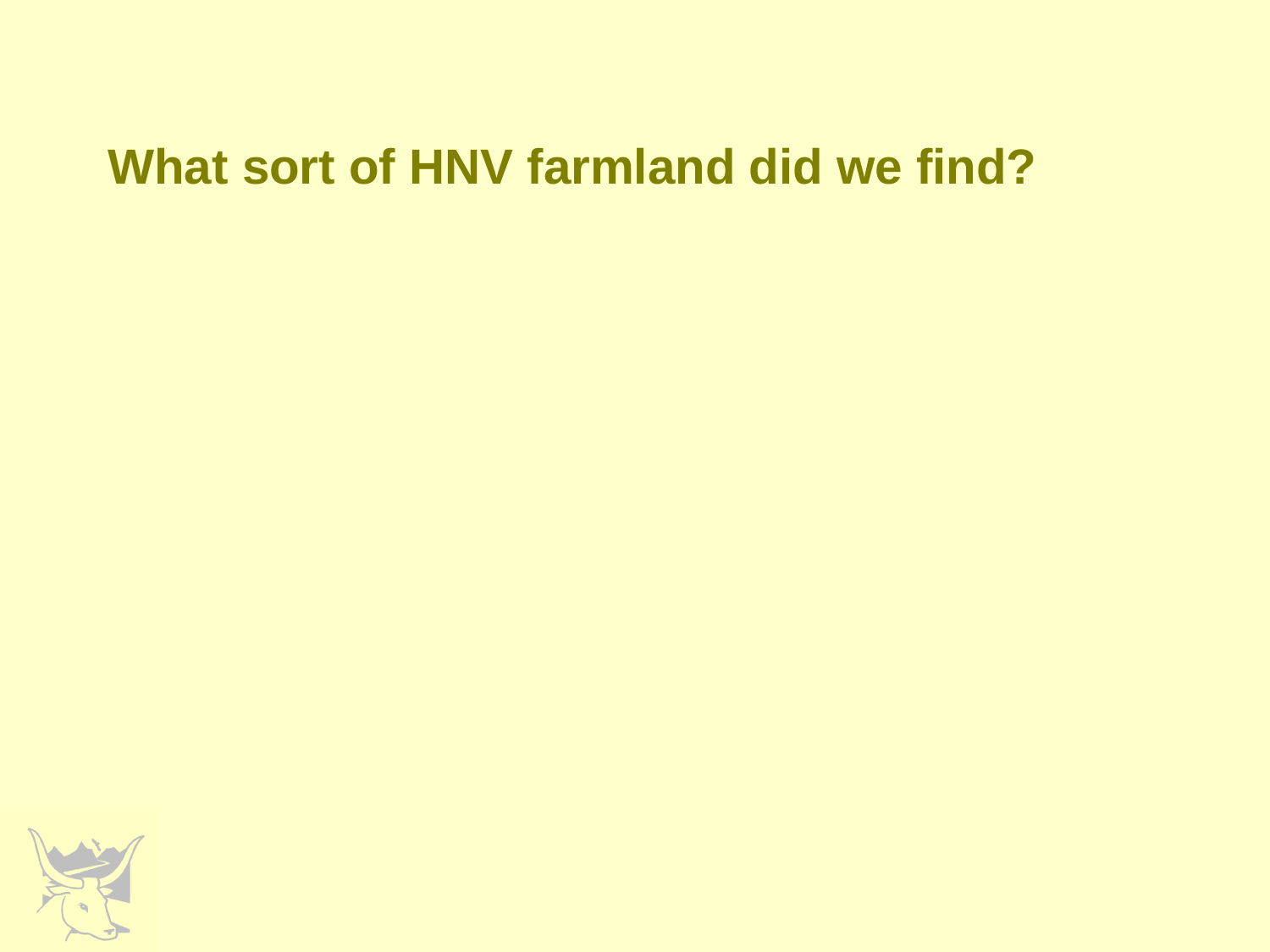

# What sort of HNV farmland did we find?